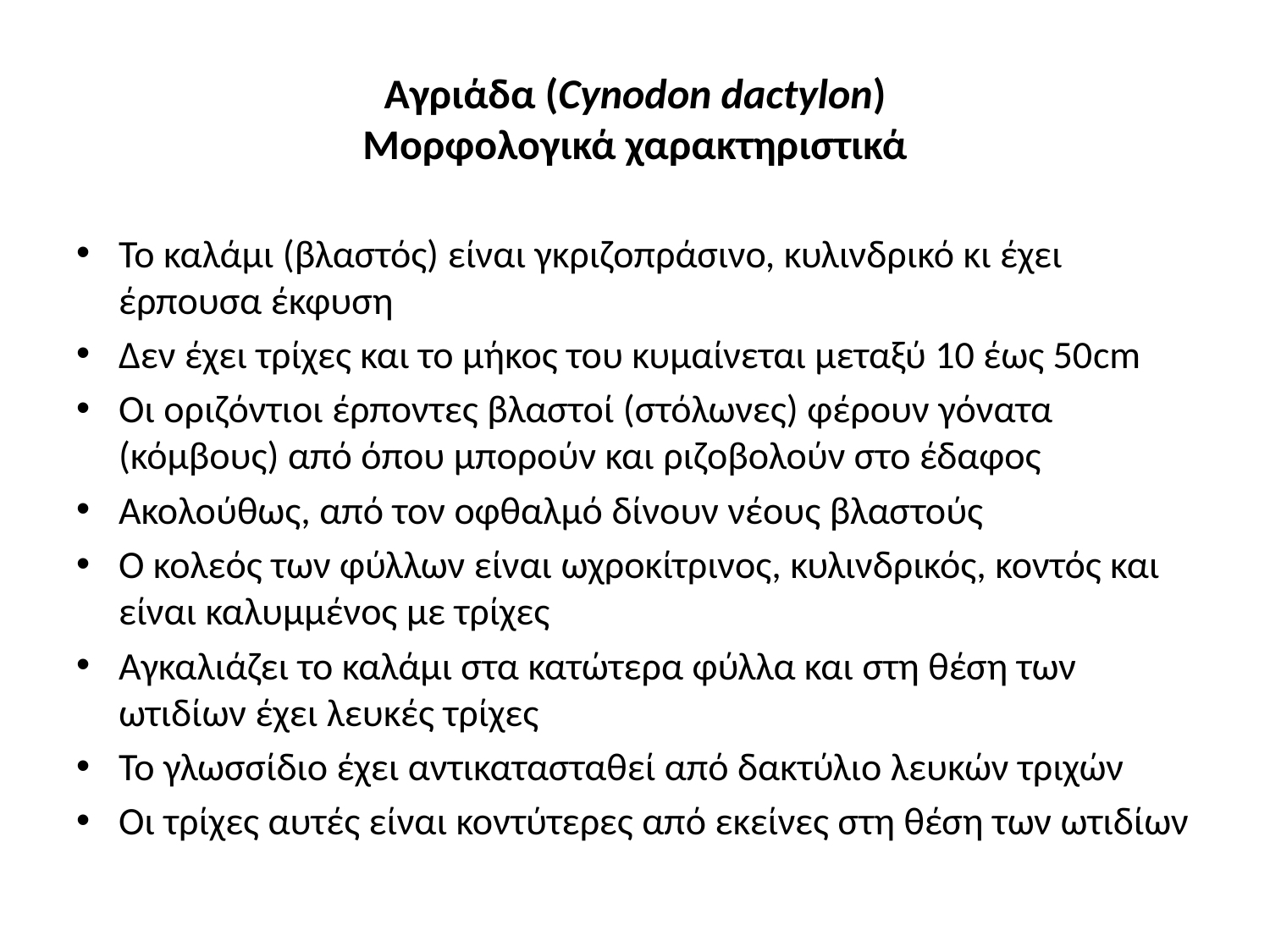

# Αγριάδα (Cynodon dactylon) Μορφολογικά χαρακτηριστικά
Το καλάμι (βλαστός) είναι γκριζοπράσινο, κυλινδρικό κι έχει έρπουσα έκφυση
Δεν έχει τρίχες και το μήκος του κυμαίνεται μεταξύ 10 έως 50cm
Οι οριζόντιοι έρποντες βλαστοί (στόλωνες) φέρουν γόνατα (κόμβους) από όπου μπορούν και ριζοβολούν στο έδαφος
Ακολούθως, από τον οφθαλμό δίνουν νέους βλαστούς
Ο κολεός των φύλλων είναι ωχροκίτρινος, κυλινδρικός, κοντός και είναι καλυμμένος με τρίχες
Αγκαλιάζει το καλάμι στα κατώτερα φύλλα και στη θέση των ωτιδίων έχει λευκές τρίχες
Το γλωσσίδιο έχει αντικατασταθεί από δακτύλιο λευκών τριχών
Οι τρίχες αυτές είναι κοντύτερες από εκείνες στη θέση των ωτιδίων